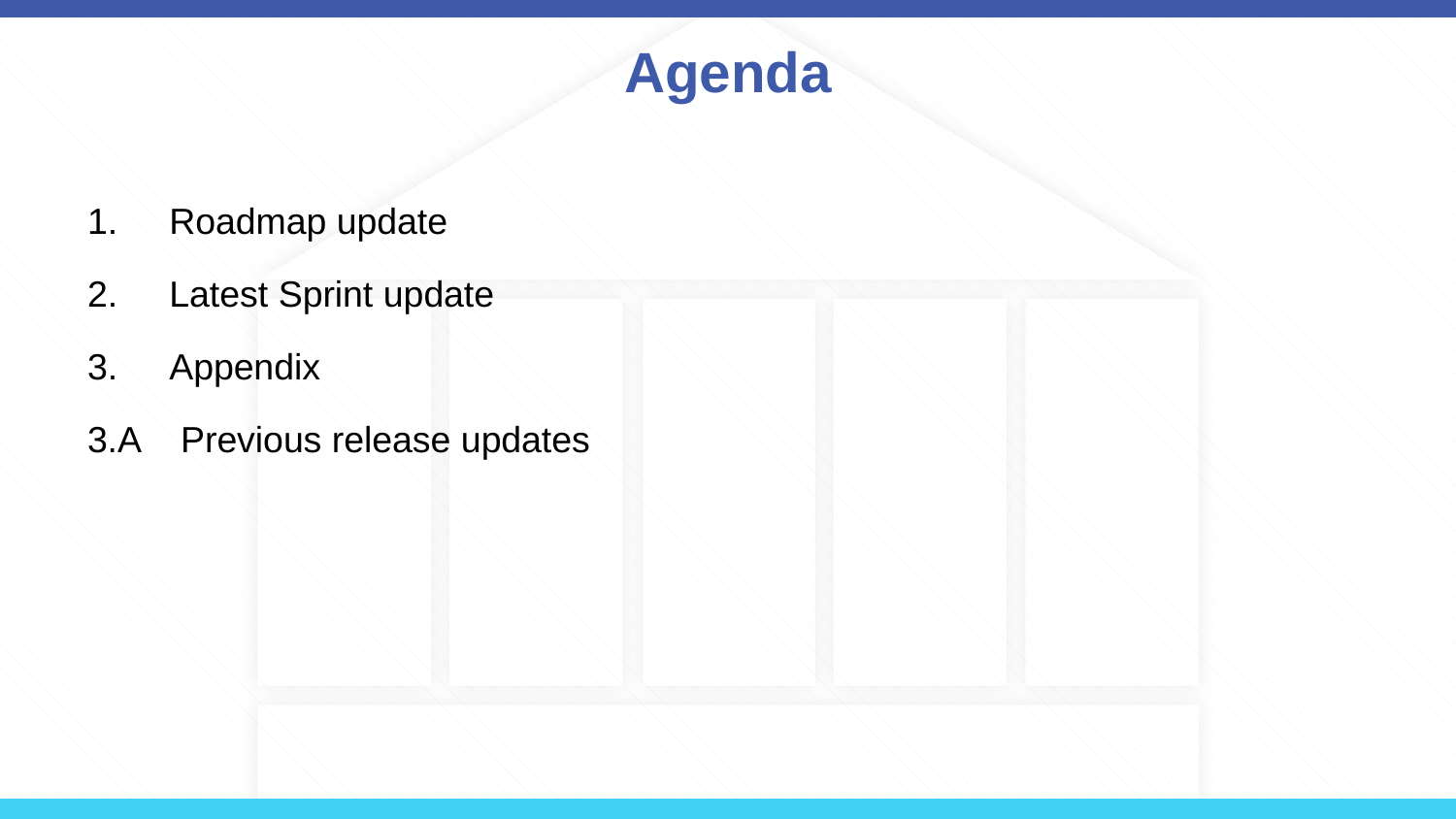

# Agenda
Roadmap update
Latest Sprint update
Appendix
3.A    Previous release updates